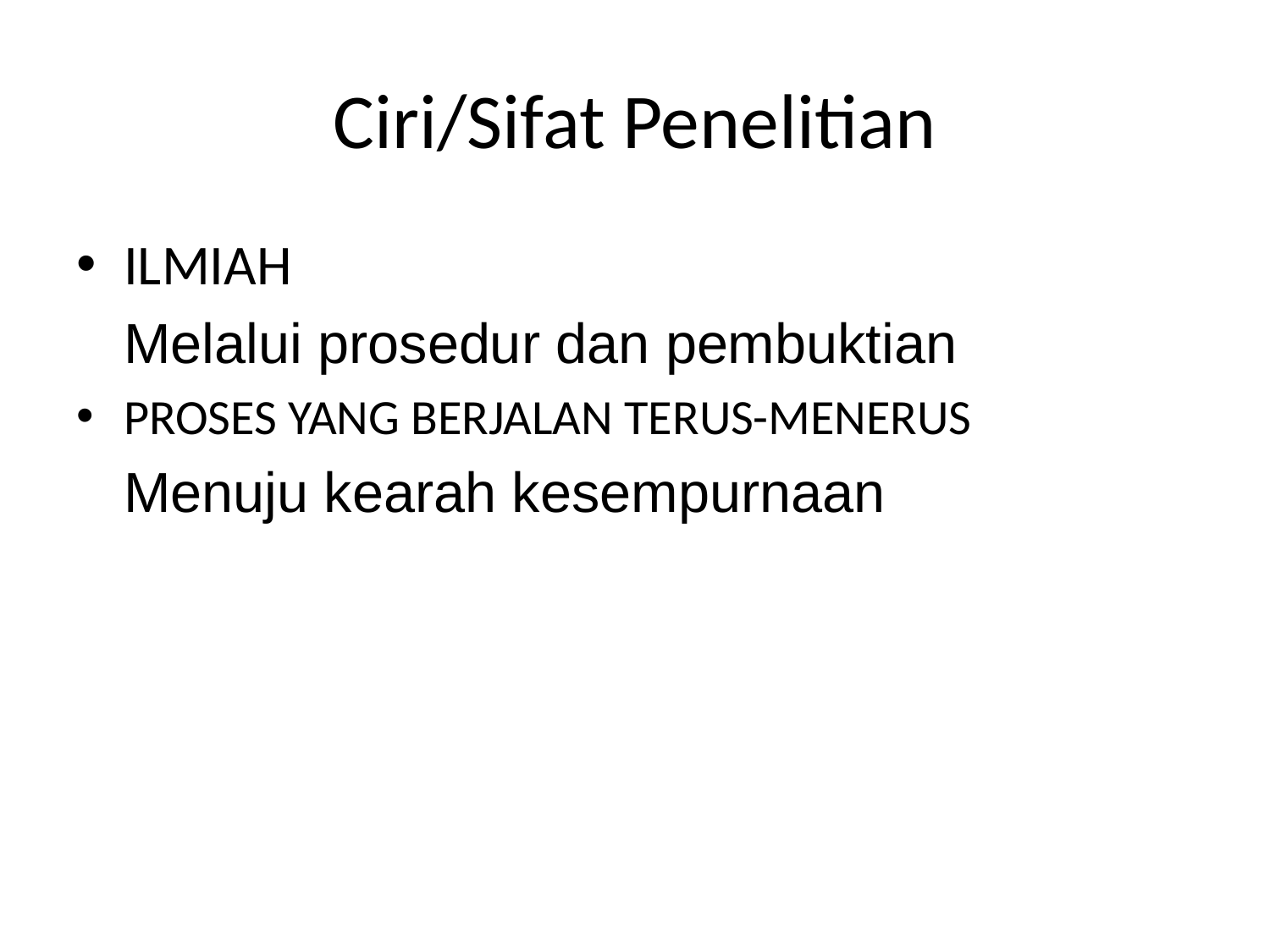

# Ciri/Sifat Penelitian
ILMIAH
	Melalui prosedur dan pembuktian
PROSES YANG BERJALAN TERUS-MENERUS
	Menuju kearah kesempurnaan